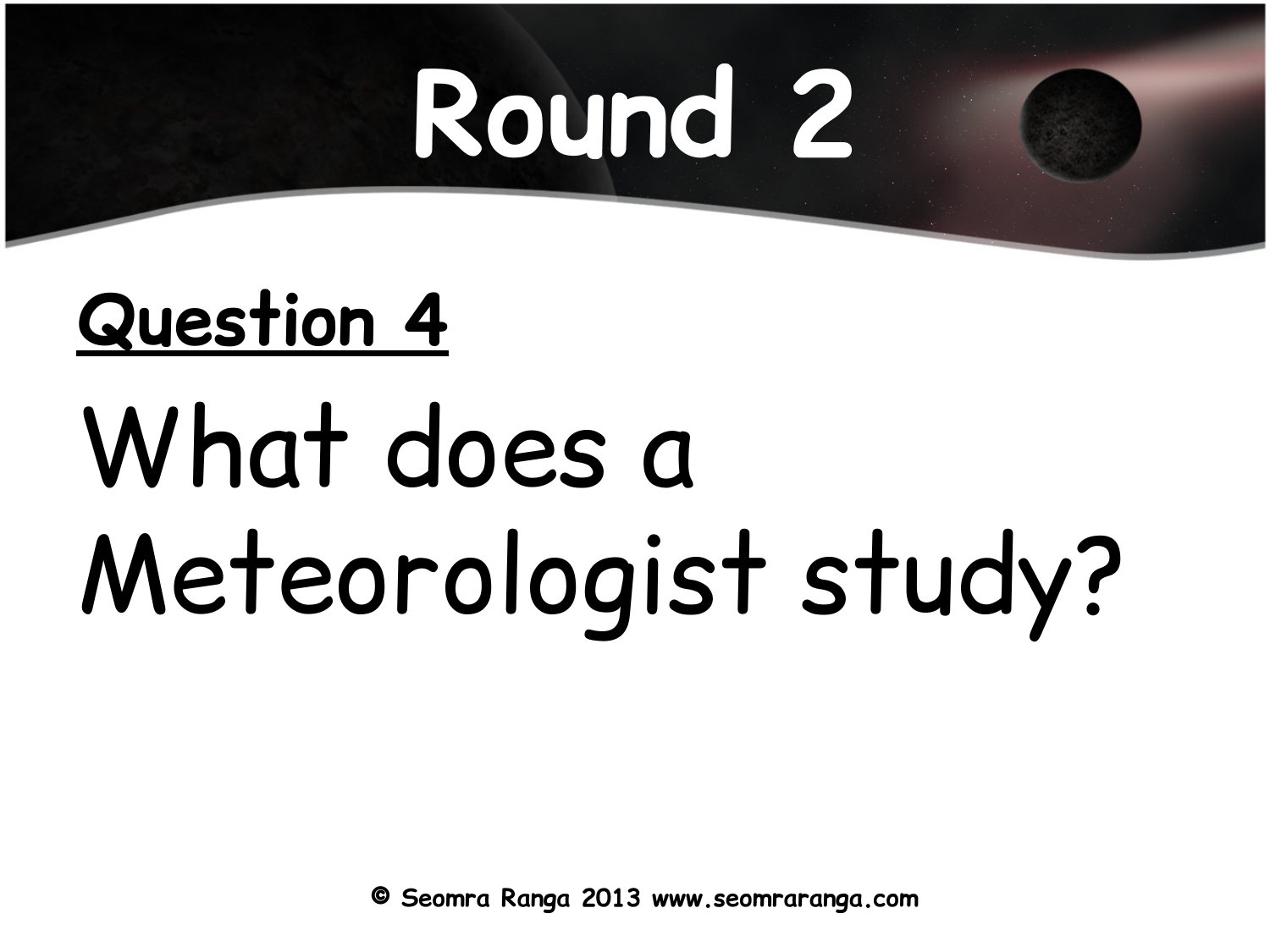

# Round 2
Question 4
What does a Meteorologist study?
© Seomra Ranga 2013 www.seomraranga.com